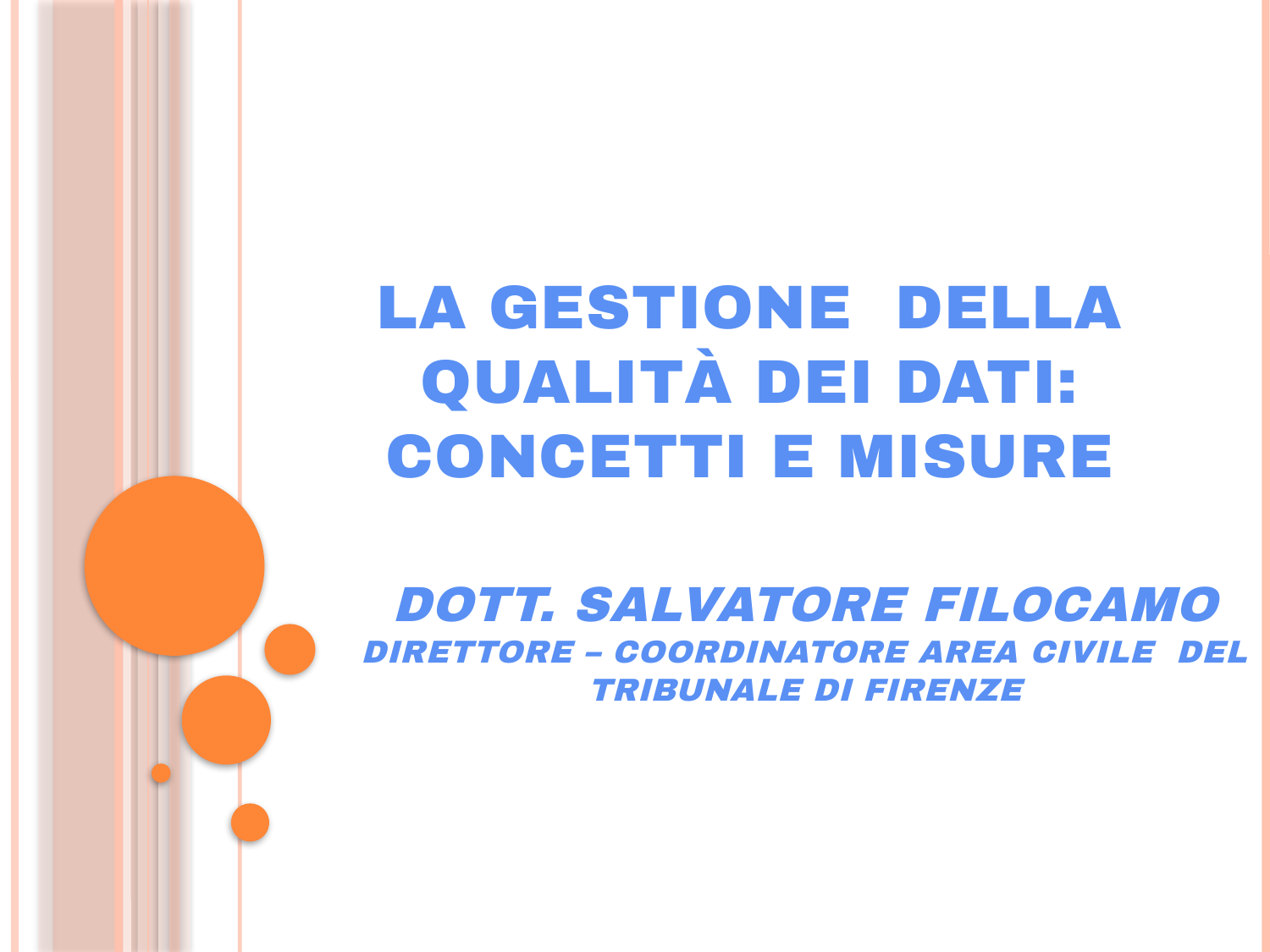

# LA GESTIONE  DELLA QUALITÀ DEI DATI: CONCETTI E MISURE
dott. salvatore filocamo
Direttore – Coordinatore Area Civile  del Tribunale di firenze